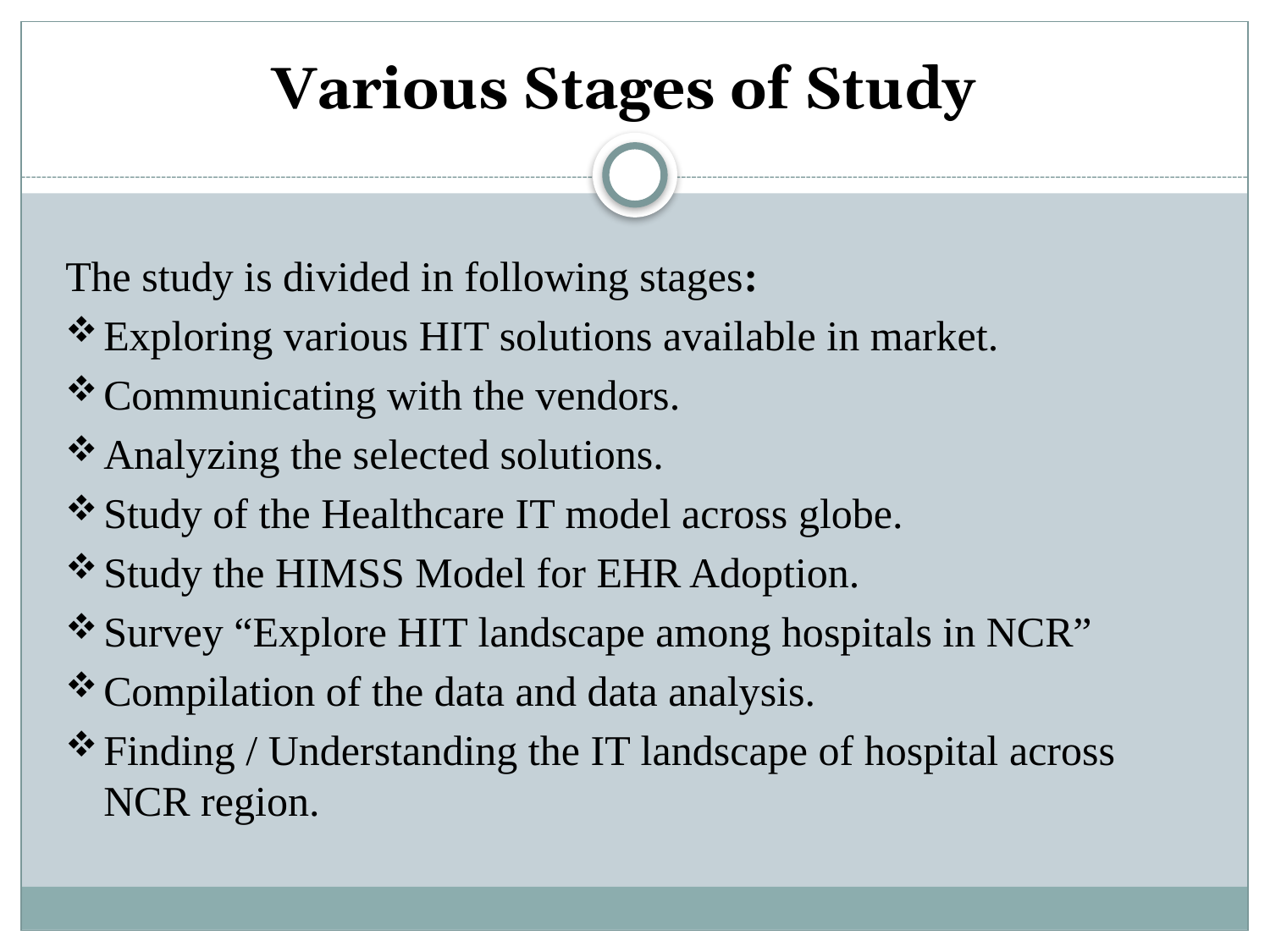

# Various Stages of Study
The study is divided in following stages:
Exploring various HIT solutions available in market.
Communicating with the vendors.
Analyzing the selected solutions.
Study of the Healthcare IT model across globe.
Study the HIMSS Model for EHR Adoption.
Survey “Explore HIT landscape among hospitals in NCR”
Compilation of the data and data analysis.
Finding / Understanding the IT landscape of hospital across NCR region.